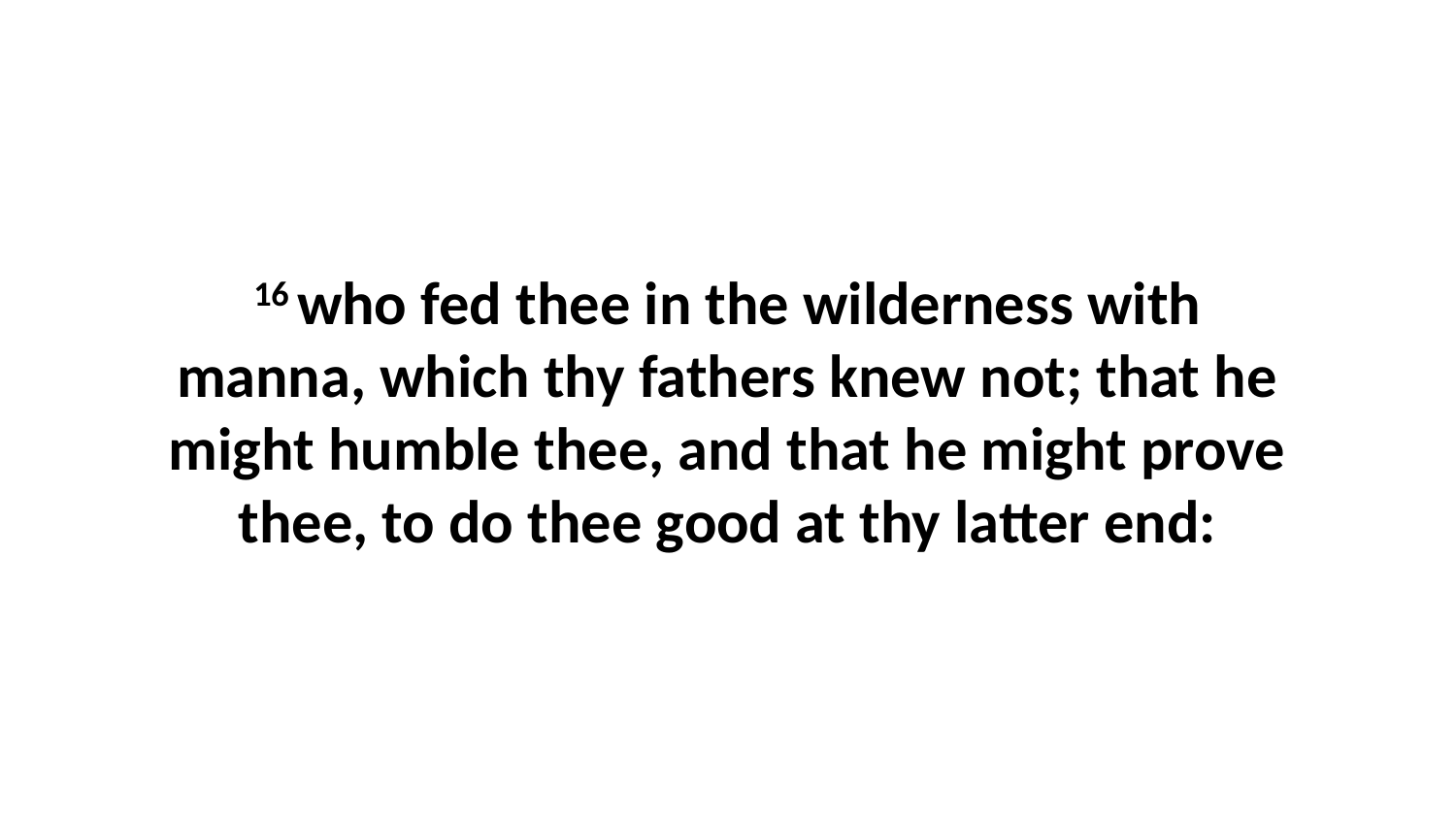

16 who fed thee in the wilderness with manna, which thy fathers knew not; that he might humble thee, and that he might prove thee, to do thee good at thy latter end: